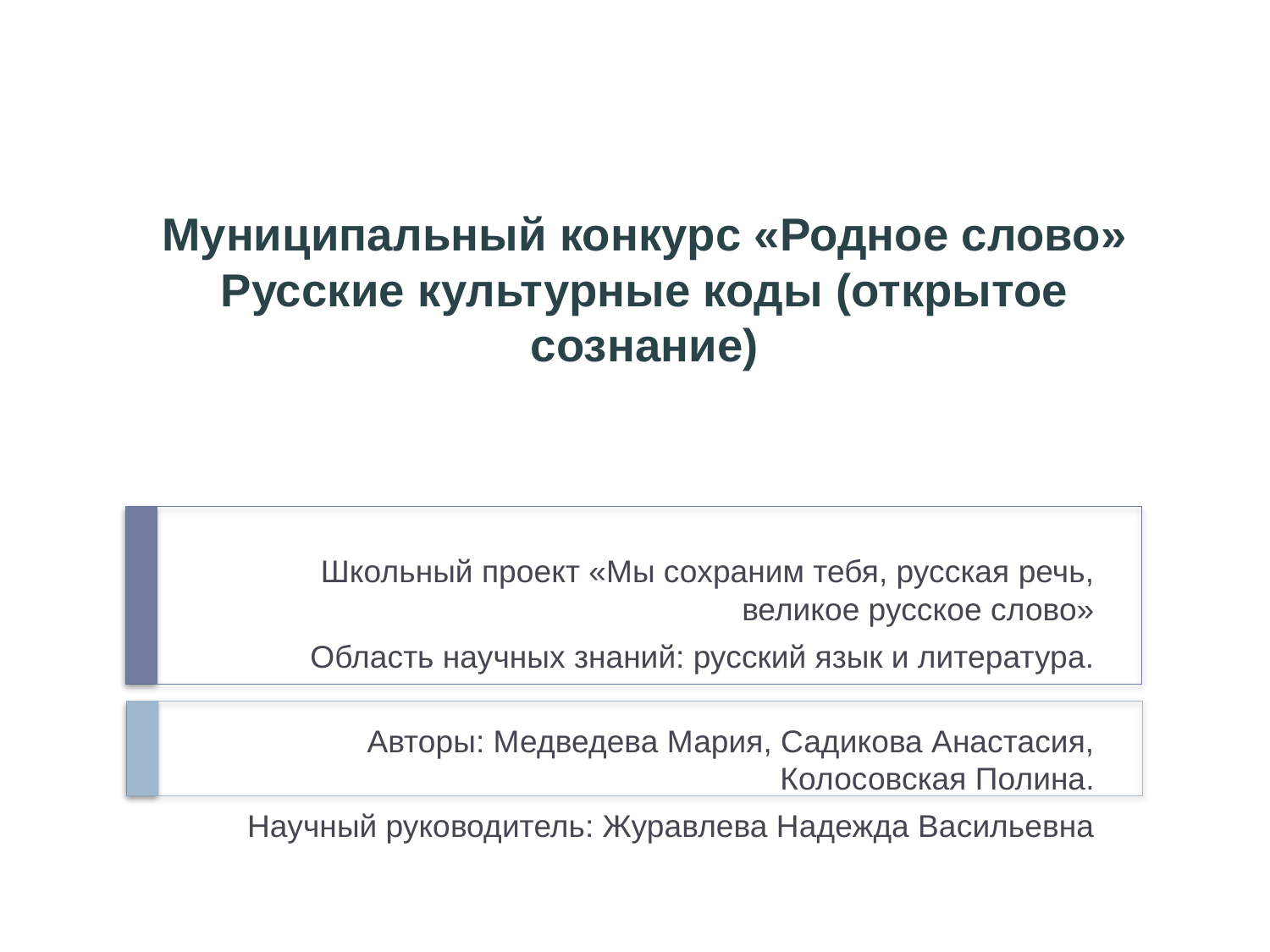

# Муниципальный конкурс «Родное слово» Русские культурные коды (открытое сознание)
Школьный проект «Мы сохраним тебя, русская речь, великое русское слово»
Область научных знаний: русский язык и литература.
Авторы: Медведева Мария, Садикова Анастасия, Колосовская Полина.
Научный руководитель: Журавлева Надежда Васильевна